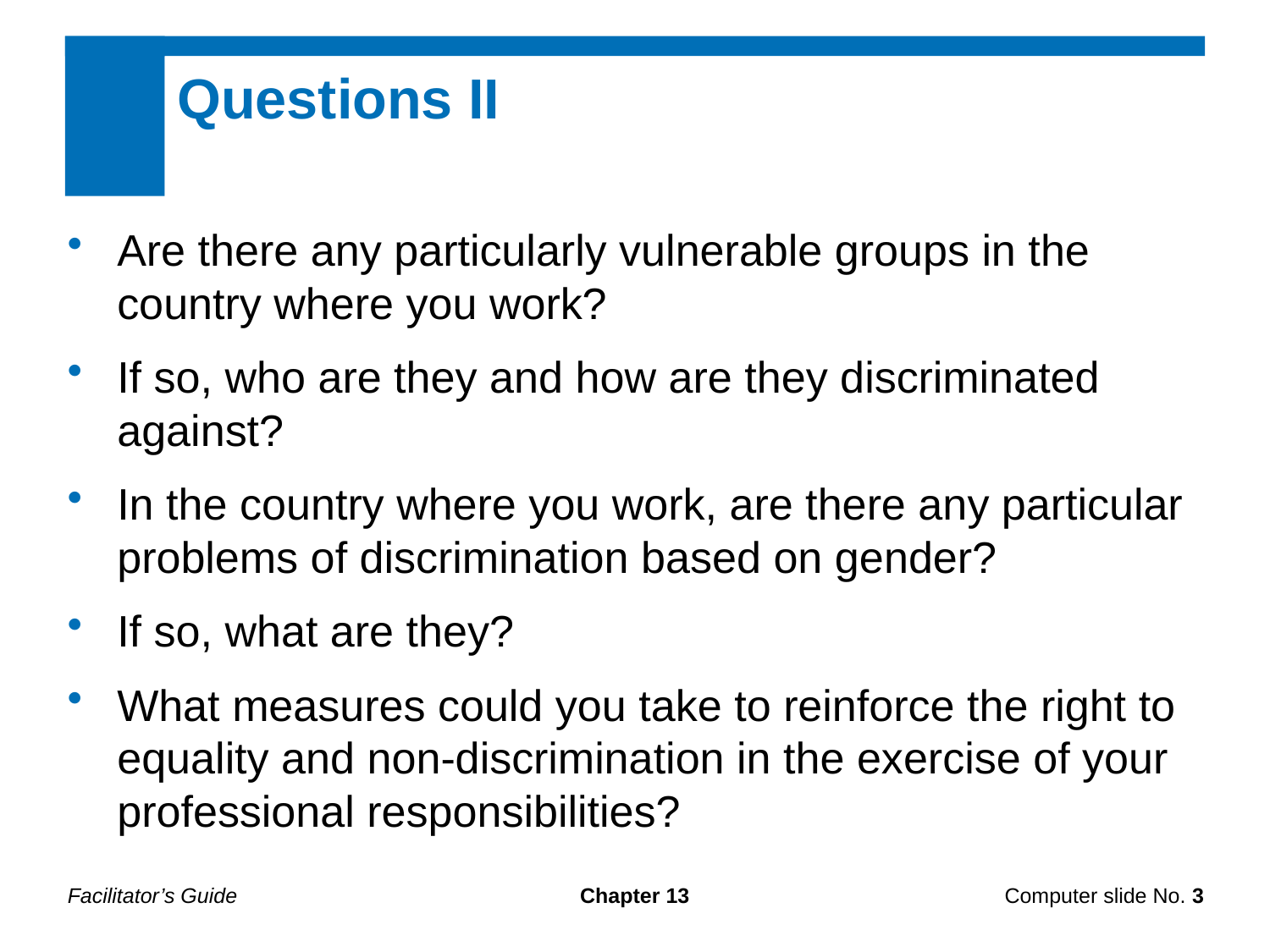

Questions II
Are there any particularly vulnerable groups in the country where you work?
If so, who are they and how are they discriminated against?
In the country where you work, are there any particular problems of discrimination based on gender?
If so, what are they?
What measures could you take to reinforce the right to equality and non-discrimination in the exercise of your professional responsibilities?
Facilitator’s Guide
Chapter 13
Computer slide No. 3